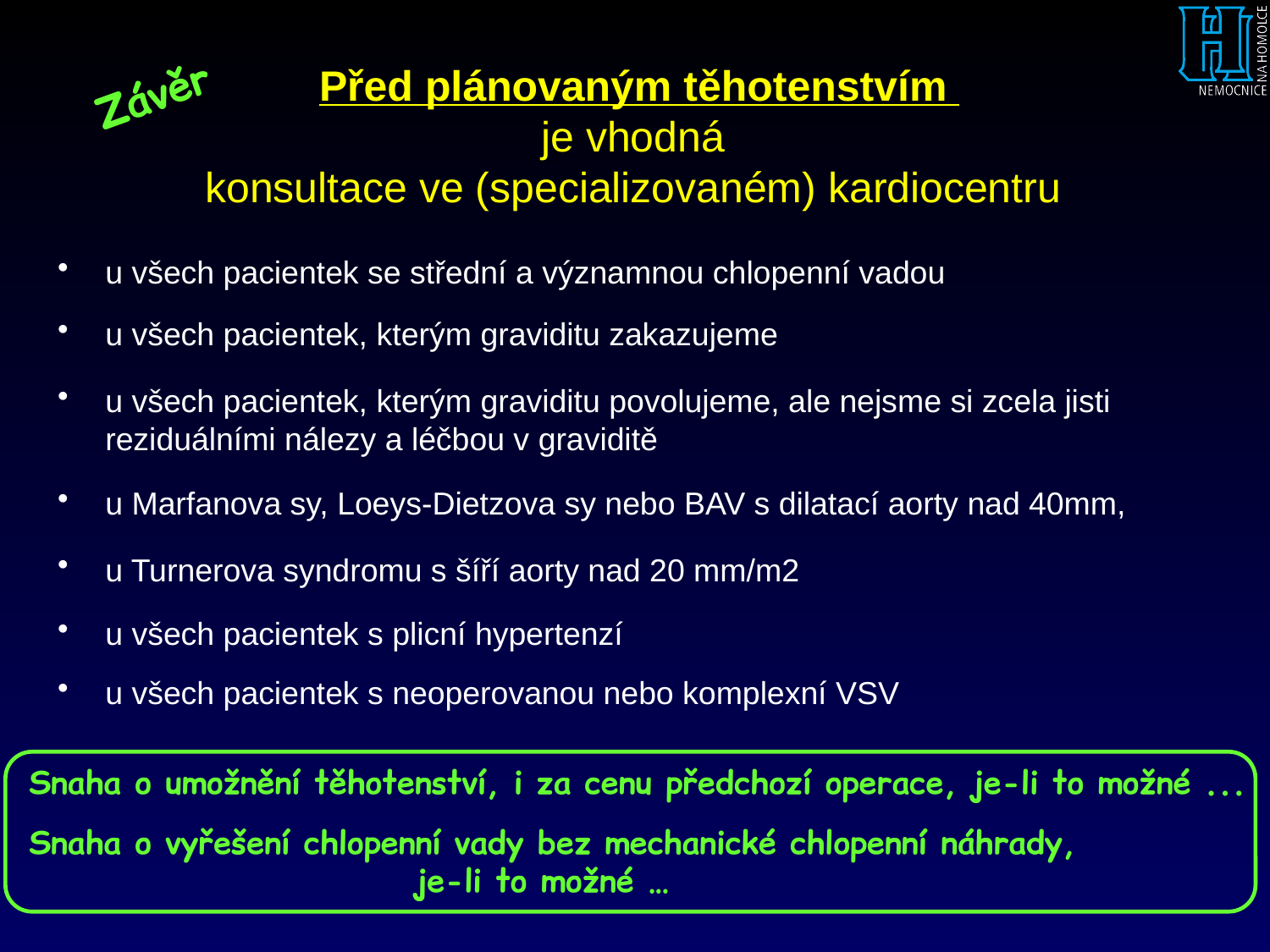

# Před plánovaným těhotenstvím je vhodná konsultace ve (specializovaném) kardiocentru
Závěr
u všech pacientek se střední a významnou chlopenní vadou

u všech pacientek, kterým graviditu zakazujeme

u všech pacientek, kterým graviditu povolujeme, ale nejsme si zcela jisti reziduálními nálezy a léčbou v graviditě

u Marfanova sy, Loeys-Dietzova sy nebo BAV s dilatací aorty nad 40mm,

u Turnerova syndromu s šíří aorty nad 20 mm/m2

u všech pacientek s plicní hypertenzí

u všech pacientek s neoperovanou nebo komplexní VSV

Snaha o umožnění těhotenství, i za cenu předchozí operace, je-li to možné ...

Snaha o vyřešení chlopenní vady bez mechanické chlopenní náhrady,
                            je-li to možné …